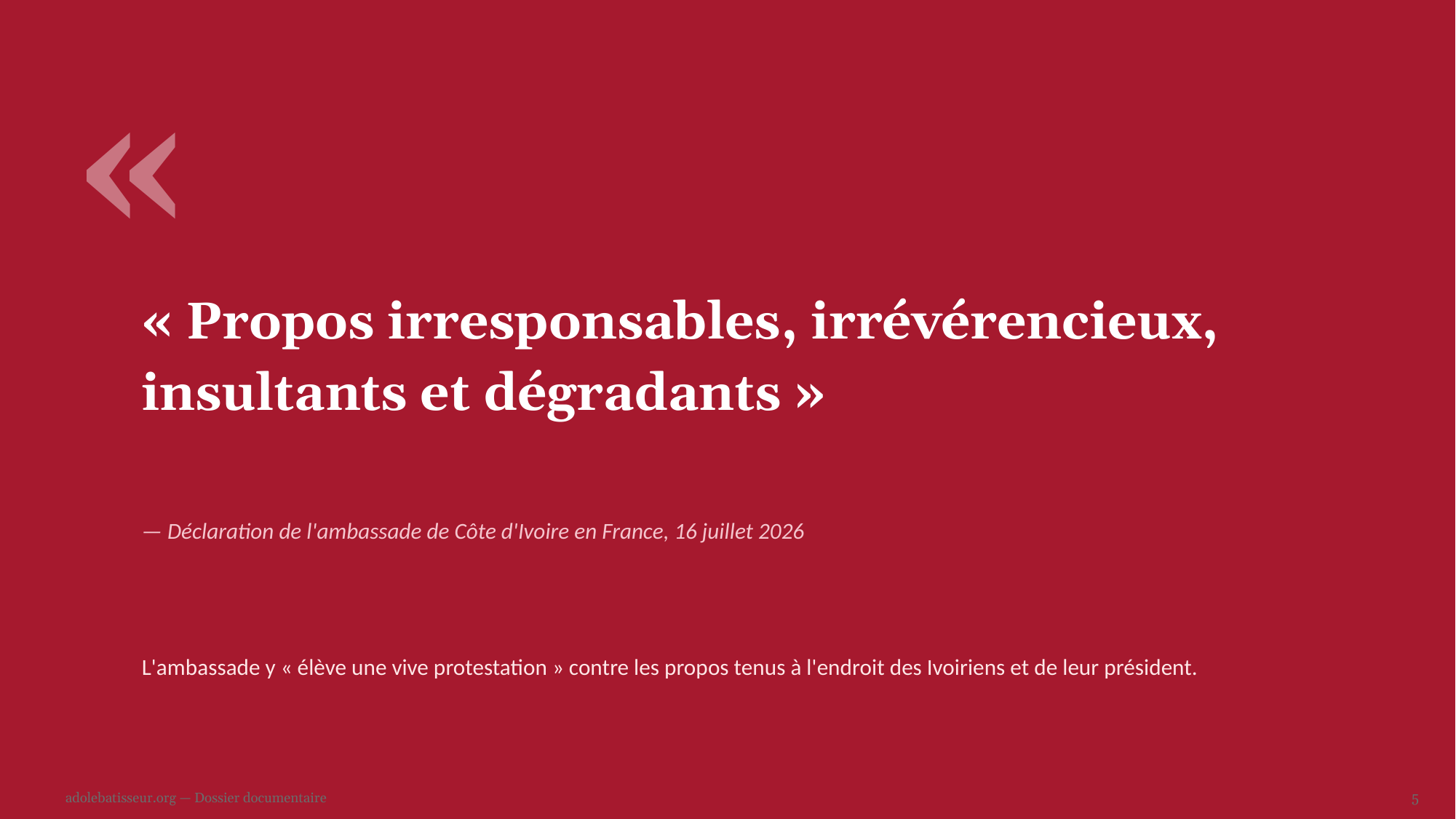

«
« Propos irresponsables, irrévérencieux, insultants et dégradants »
— Déclaration de l'ambassade de Côte d'Ivoire en France, 16 juillet 2026
L'ambassade y « élève une vive protestation » contre les propos tenus à l'endroit des Ivoiriens et de leur président.
adolebatisseur.org — Dossier documentaire
5